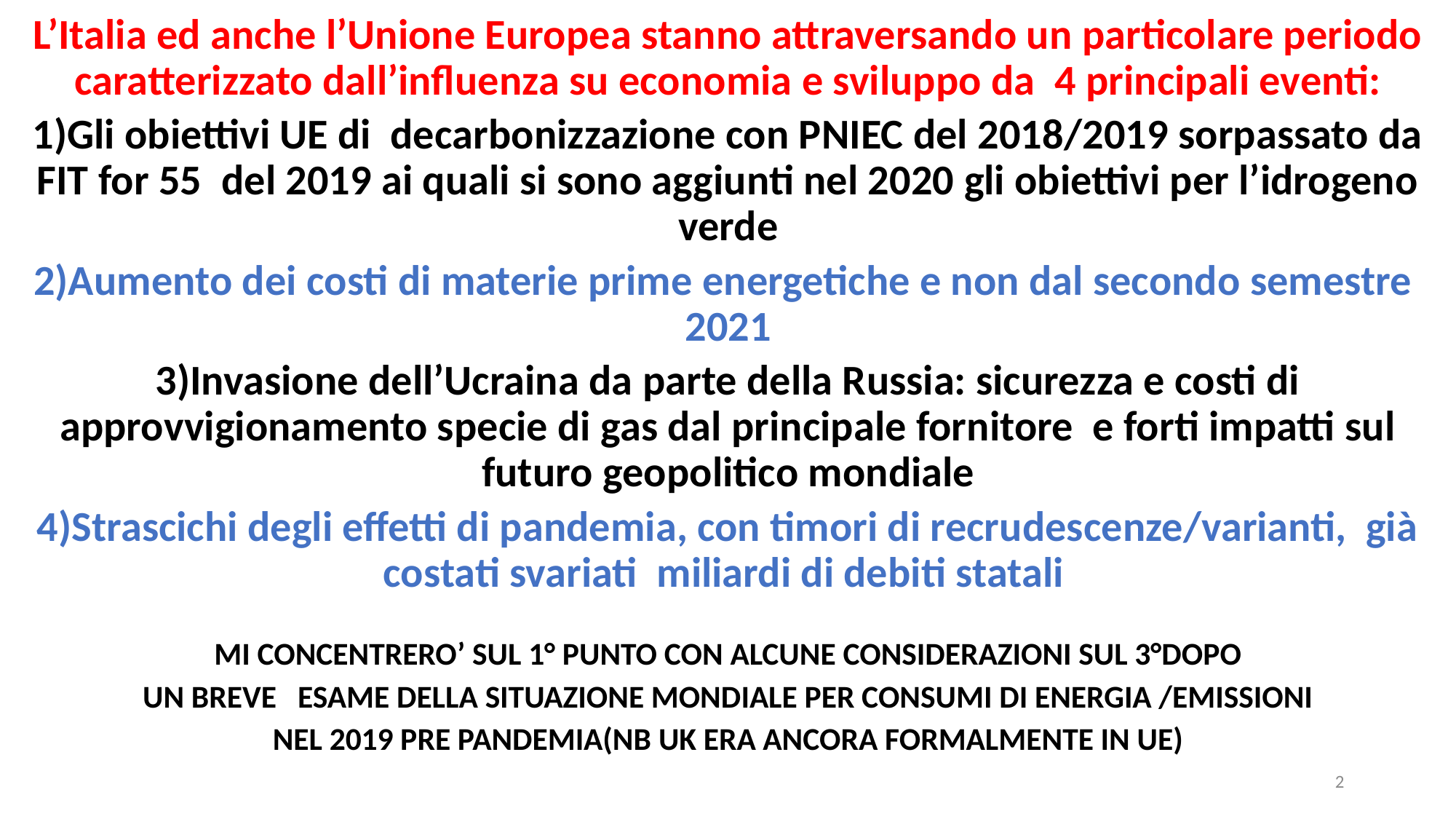

L’Italia ed anche l’Unione Europea stanno attraversando un particolare periodo caratterizzato dall’influenza su economia e sviluppo da  4 principali eventi:
1)Gli obiettivi UE di  decarbonizzazione con PNIEC del 2018/2019 sorpassato da FIT for 55  del 2019 ai quali si sono aggiunti nel 2020 gli obiettivi per l’idrogeno verde
2)Aumento dei costi di materie prime energetiche e non dal secondo semestre  2021
3)Invasione dell’Ucraina da parte della Russia: sicurezza e costi di approvvigionamento specie di gas dal principale fornitore  e forti impatti sul futuro geopolitico mondiale
4)Strascichi degli effetti di pandemia, con timori di recrudescenze/varianti,  già costati svariati  miliardi di debiti statali

MI CONCENTRERO’ SUL 1° PUNTO CON ALCUNE CONSIDERAZIONI SUL 3°DOPO
UN BREVE   ESAME DELLA SITUAZIONE MONDIALE PER CONSUMI DI ENERGIA /EMISSIONI
NEL 2019 PRE PANDEMIA(NB UK ERA ANCORA FORMALMENTE IN UE)

2